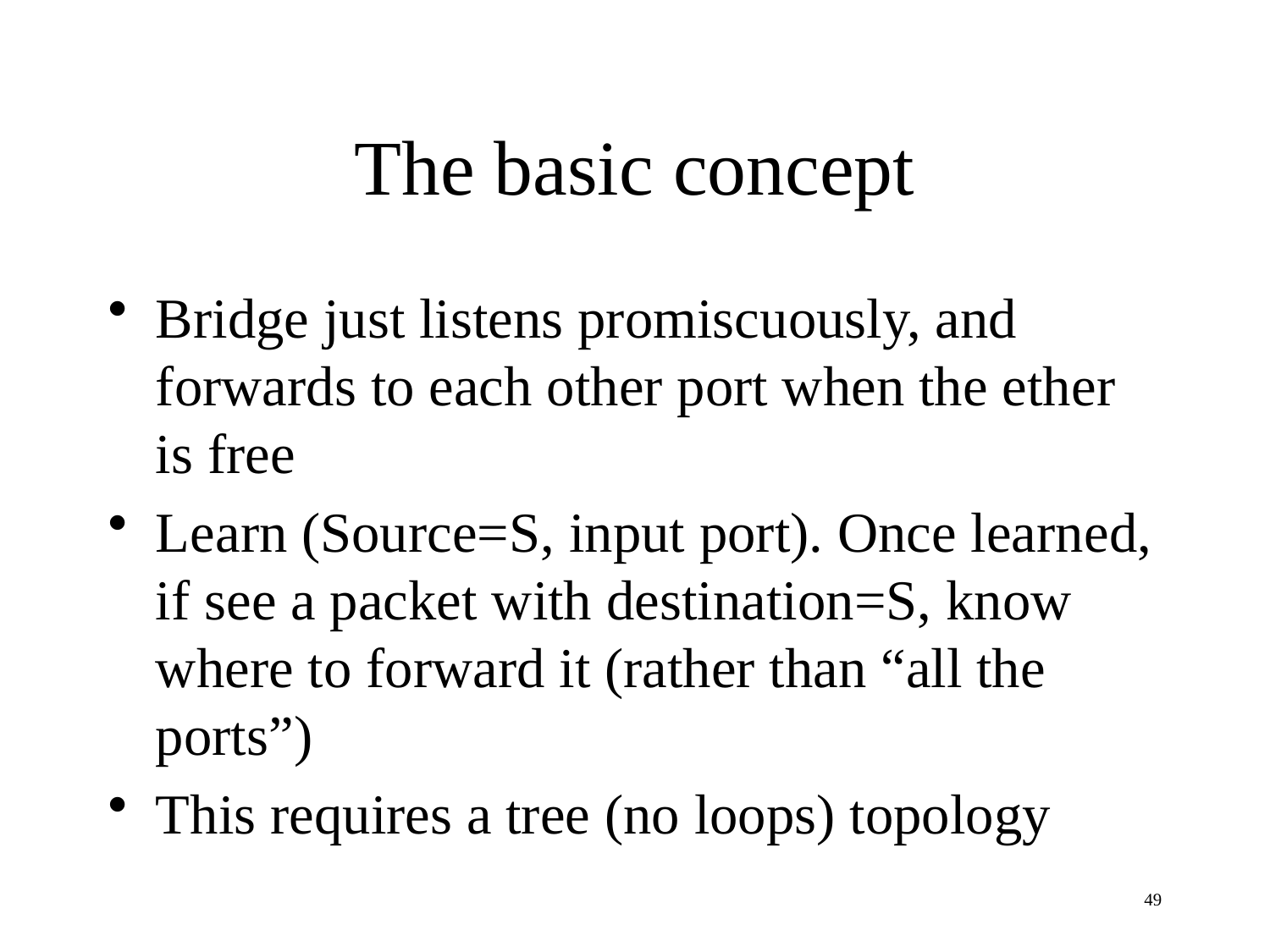

# The basic concept
Bridge just listens promiscuously, and forwards to each other port when the ether is free
Learn (Source=S, input port). Once learned, if see a packet with destination=S, know where to forward it (rather than “all the ports”)
This requires a tree (no loops) topology
49